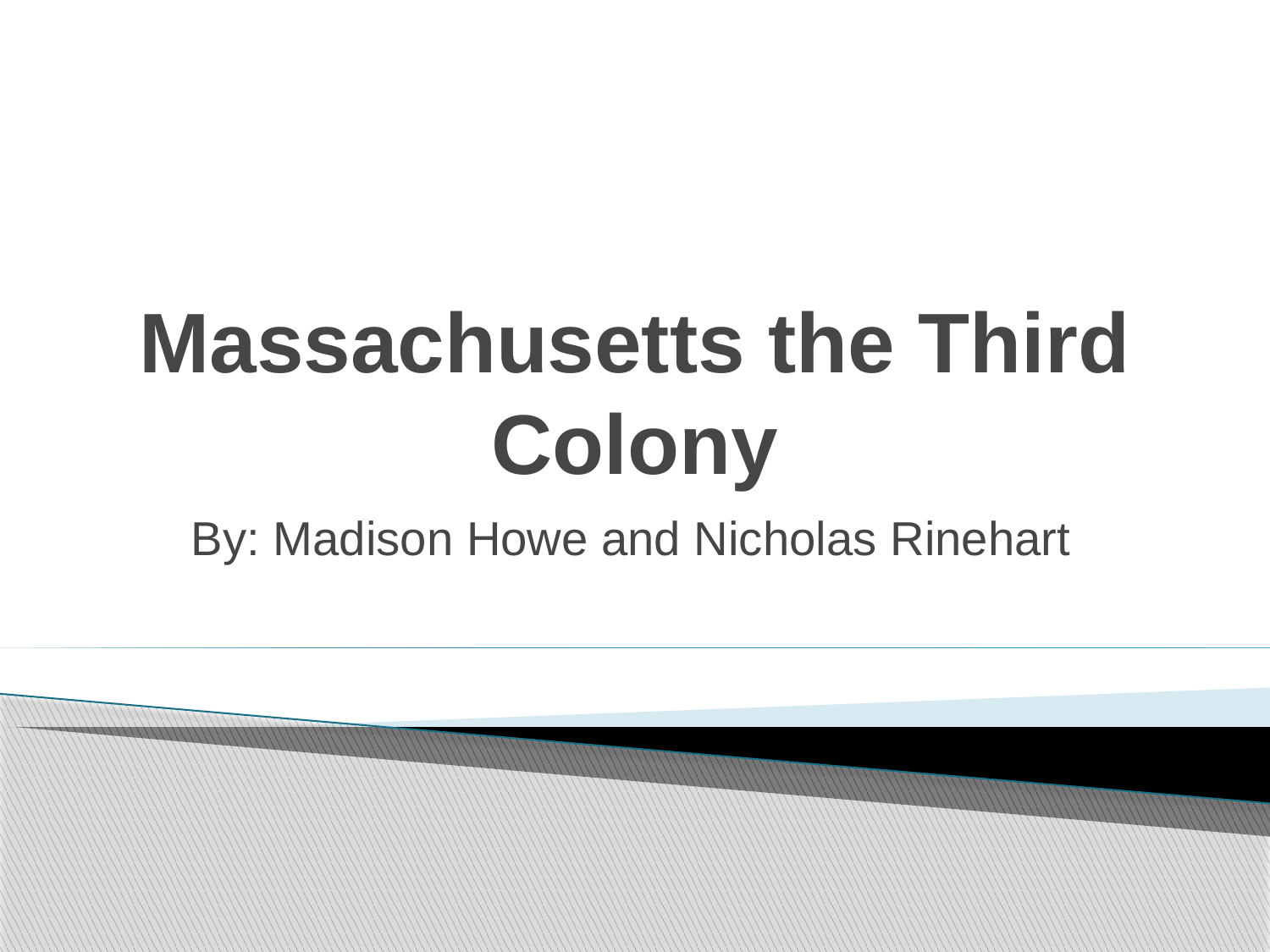

# Massachusetts the Third Colony
By: Madison Howe and Nicholas Rinehart